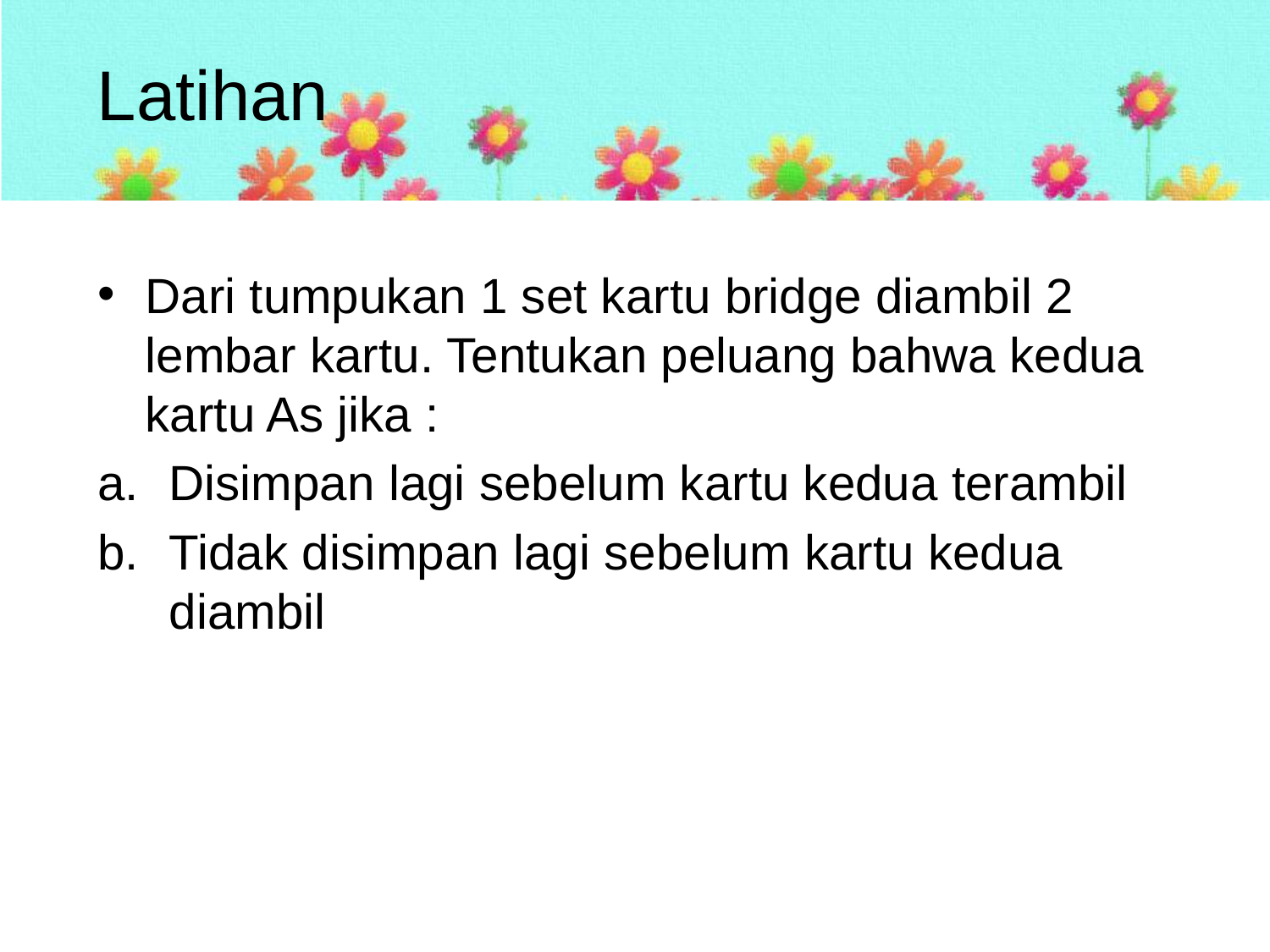

# Latihan
Dari tumpukan 1 set kartu bridge diambil 2 lembar kartu. Tentukan peluang bahwa kedua kartu As jika :
Disimpan lagi sebelum kartu kedua terambil
Tidak disimpan lagi sebelum kartu kedua diambil